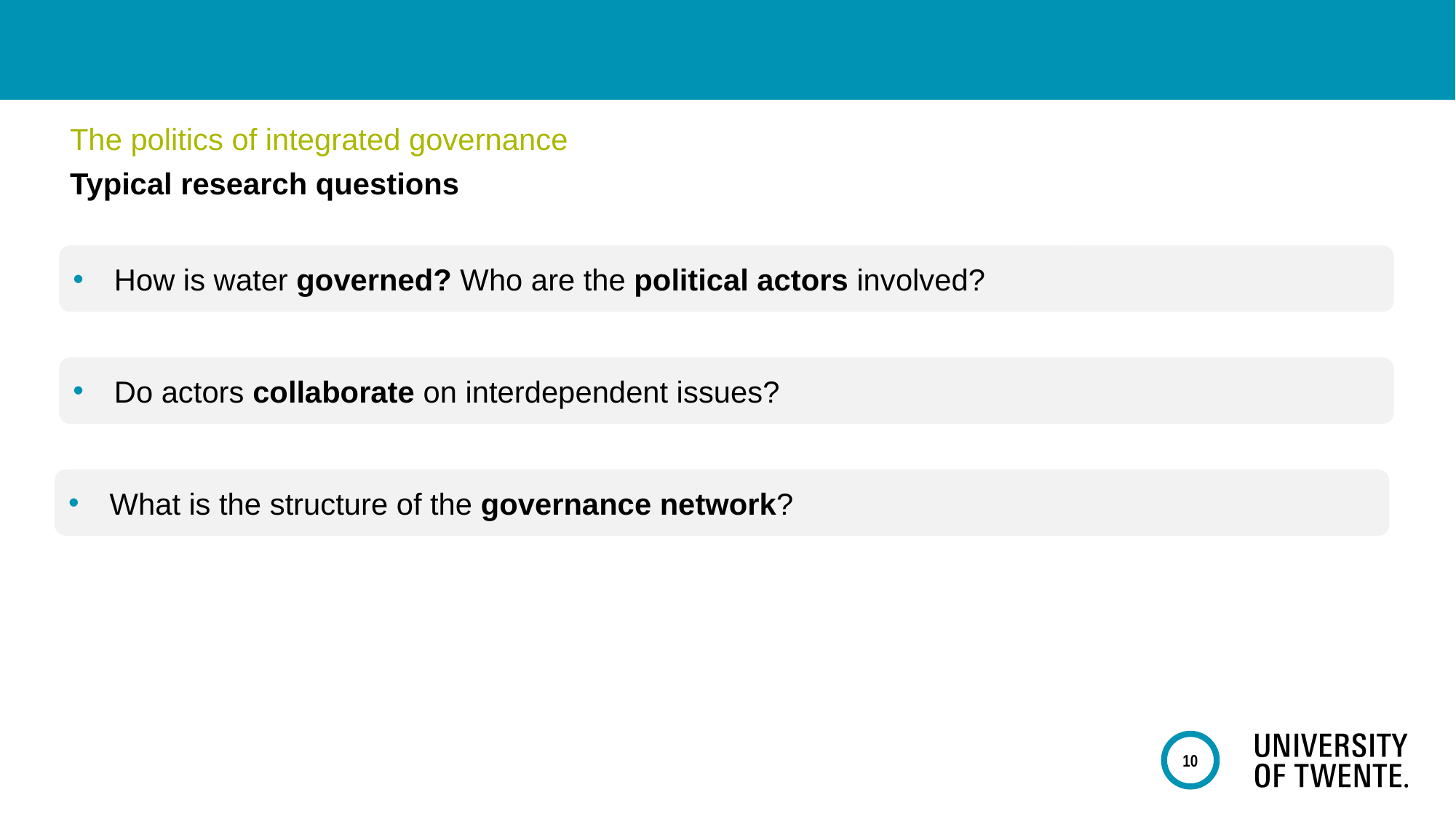

The politics of integrated governance
Typical research questions

How is water governed? Who are the political actors involved?
Do actors collaborate on interdependent issues?
What is the structure of the governance network?
10